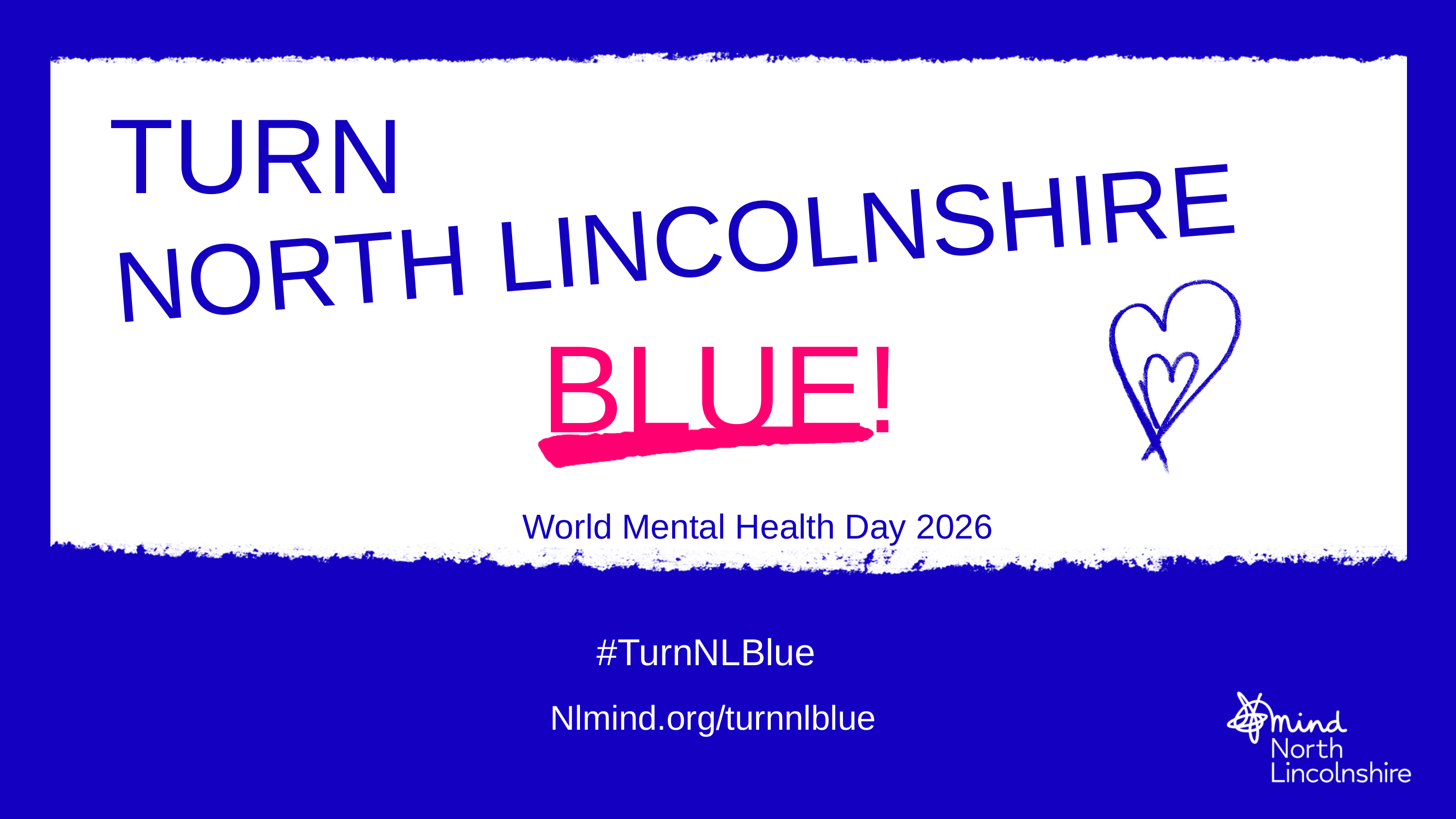

TURN
NORTH LINCOLNSHIRE

BLUE!

World Mental Health Day 2026

#TurnNLBlue
Nlmind.org/turnnlblue